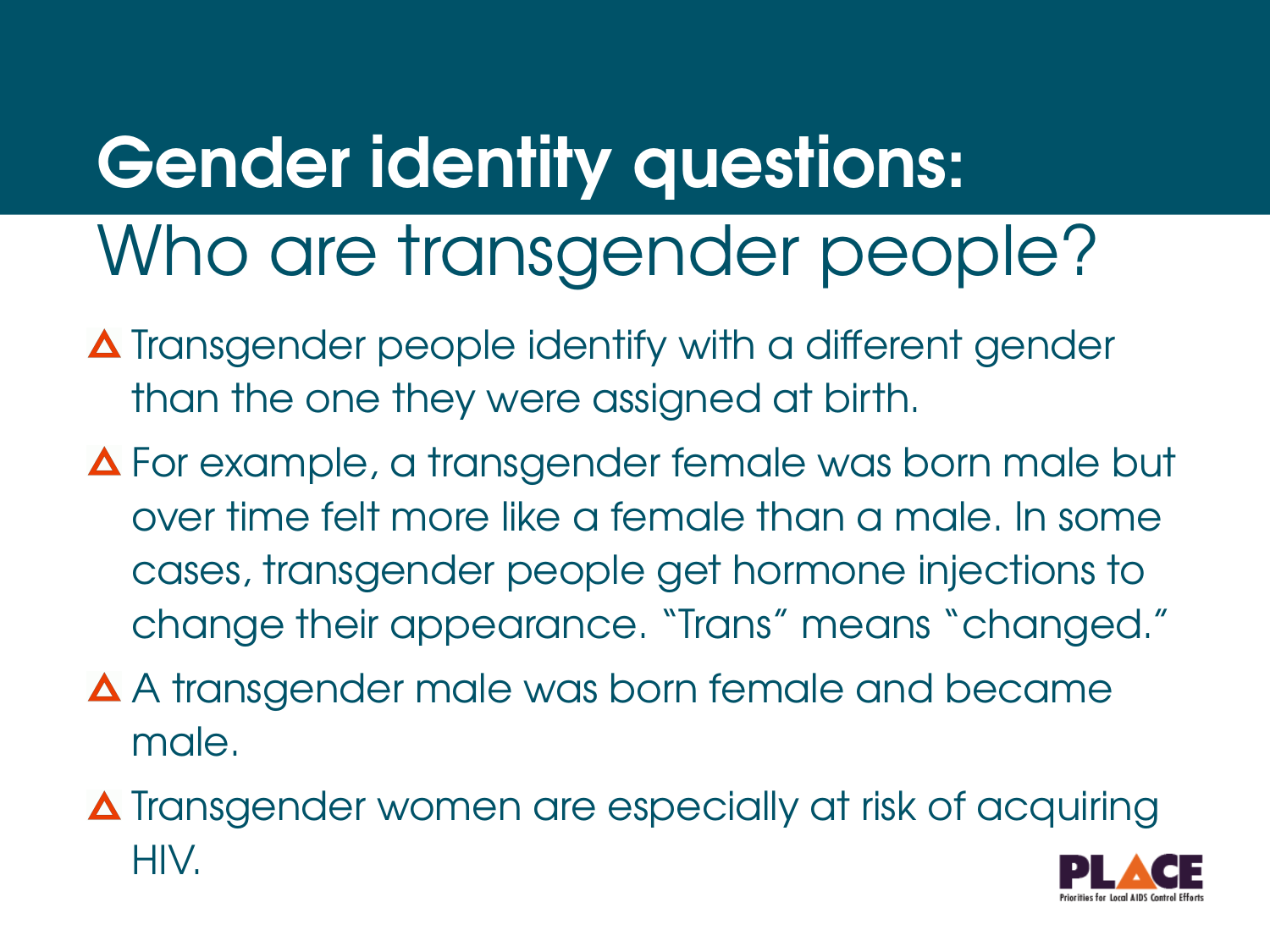

# Gender identity questions: Who are transgender people?
Transgender people identify with a different gender than the one they were assigned at birth.
For example, a transgender female was born male but over time felt more like a female than a male. In some cases, transgender people get hormone injections to change their appearance. “Trans” means “changed.”
A transgender male was born female and became male.
Transgender women are especially at risk of acquiring HIV.